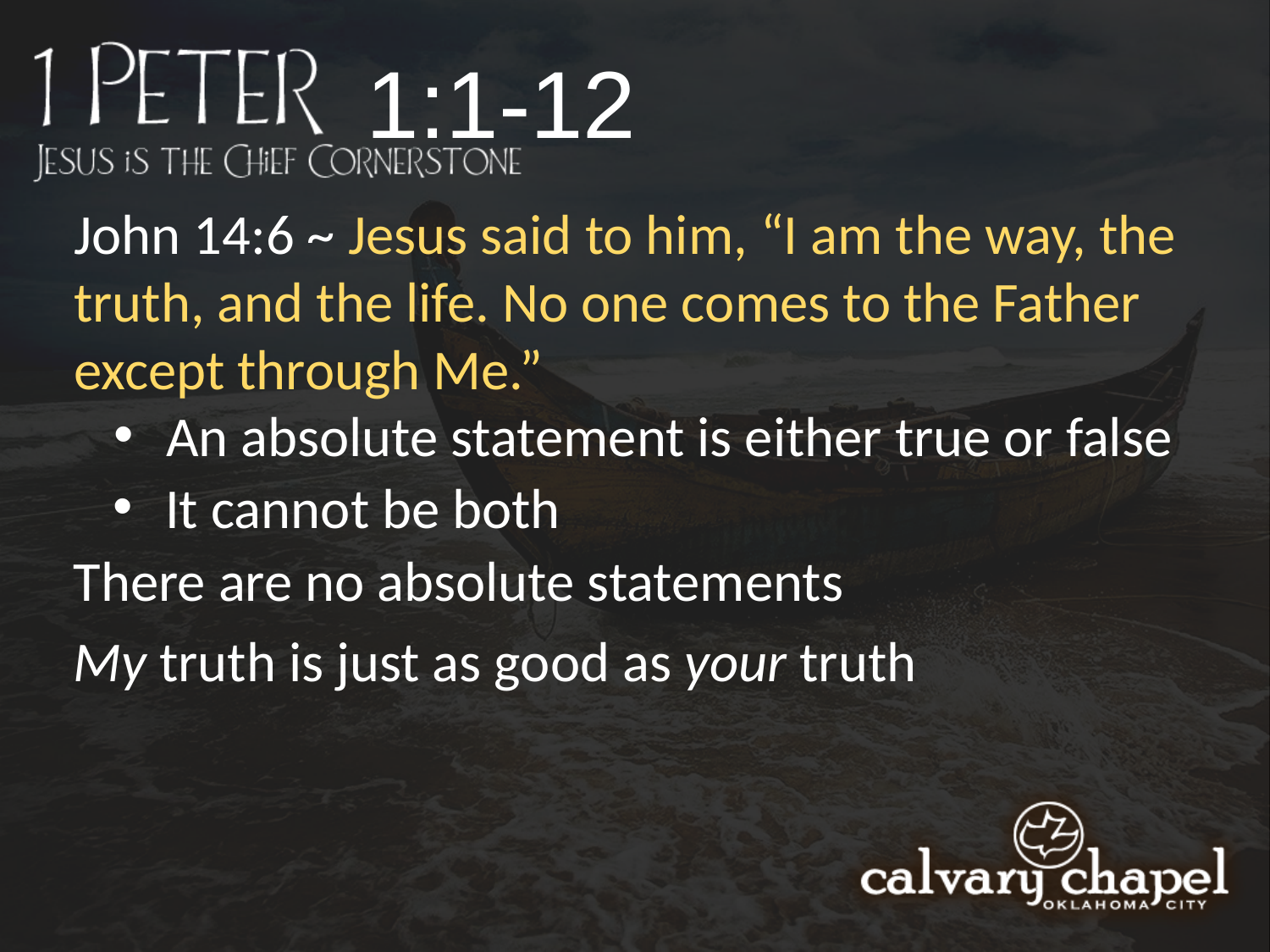

1:1-12
John 14:6 ~ Jesus said to him, “I am the way, the truth, and the life. No one comes to the Father except through Me.”
 An absolute statement is either true or false
 It cannot be both
There are no absolute statements
My truth is just as good as your truth